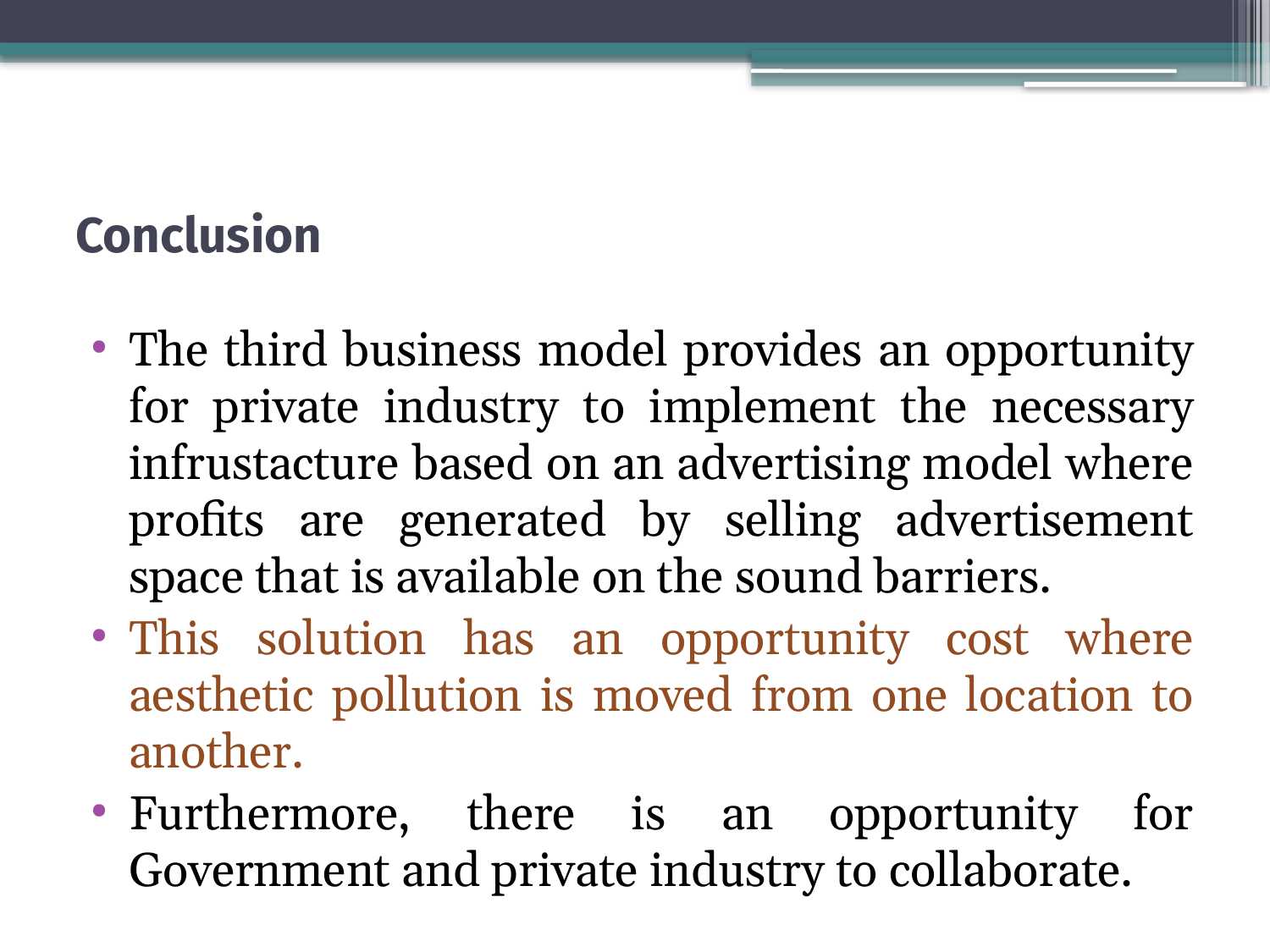

# Conclusion
The third business model provides an opportunity for private industry to implement the necessary infrustacture based on an advertising model where profits are generated by selling advertisement space that is available on the sound barriers.
This solution has an opportunity cost where aesthetic pollution is moved from one location to another.
Furthermore, there is an opportunity for Government and private industry to collaborate.